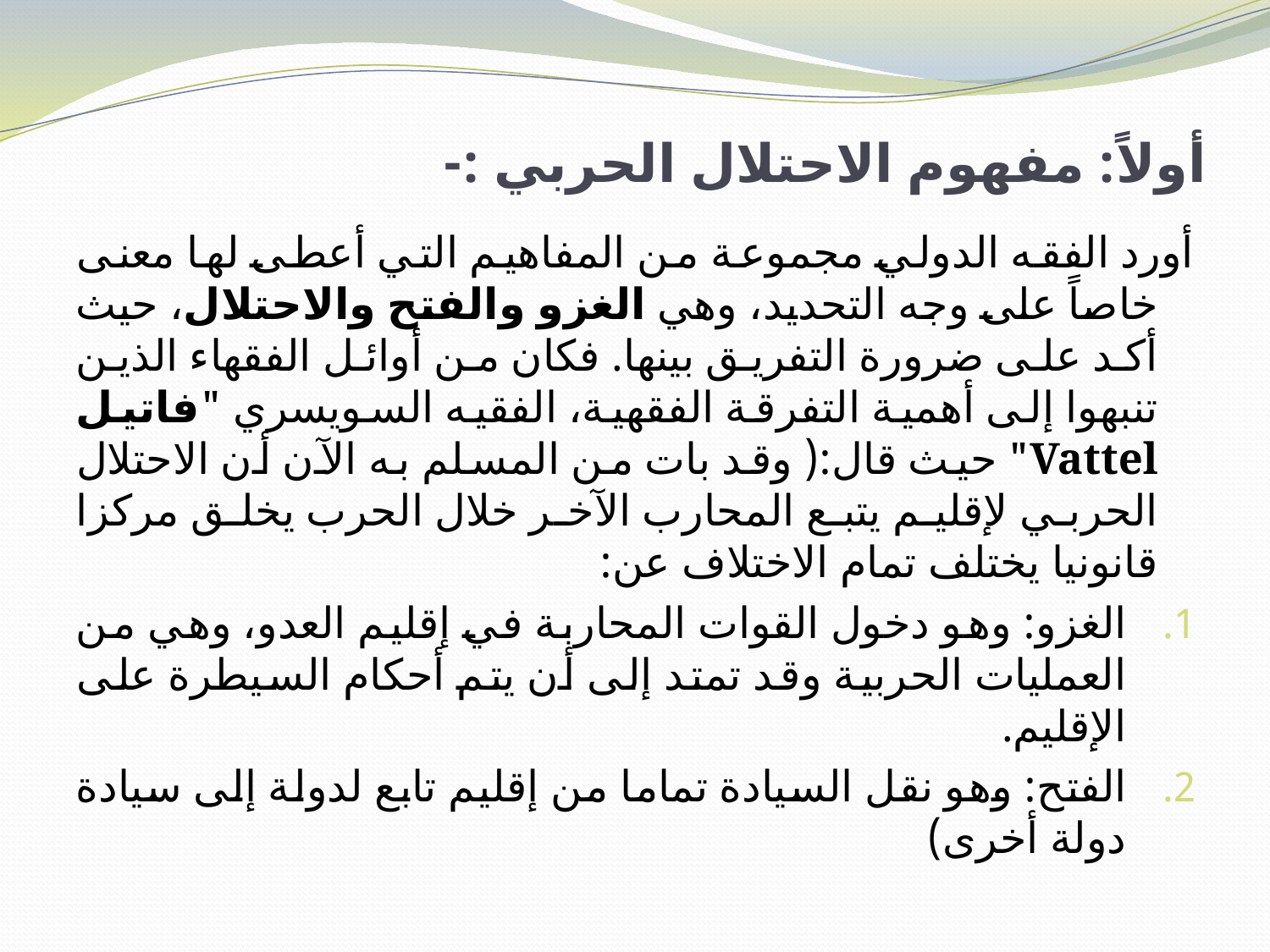

# أولاً: مفهوم الاحتلال الحربي :-
أورد الفقه الدولي مجموعة من المفاهيم التي أعطى لها معنى خاصاً على وجه التحديد، وهي الغزو والفتح والاحتلال، حيث أكد على ضرورة التفريق بينها. فكان من أوائل الفقهاء الذين تنبهوا إلى أهمية التفرقة الفقهية، الفقيه السويسري "فاتيل Vattel" حيث قال:( وقد بات من المسلم به الآن أن الاحتلال الحربي لإقليم يتبع المحارب الآخر خلال الحرب يخلق مركزا قانونيا يختلف تمام الاختلاف عن:
الغزو: وهو دخول القوات المحاربة في إقليم العدو، وهي من العمليات الحربية وقد تمتد إلى أن يتم أحكام السيطرة على الإقليم.
الفتح: وهو نقل السيادة تماما من إقليم تابع لدولة إلى سيادة دولة أخرى)